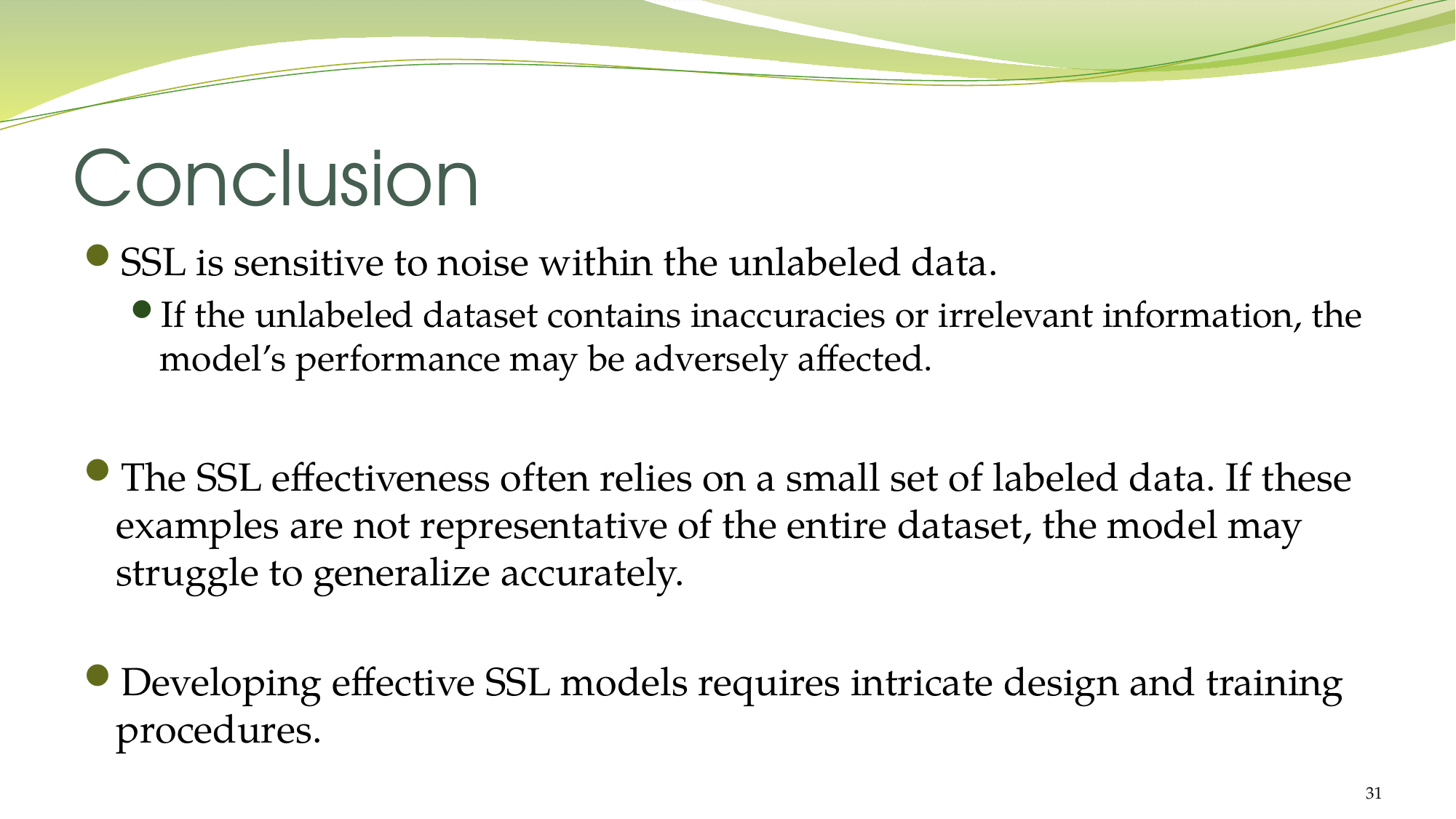

# Conclusion
SSL is sensitive to noise within the unlabeled data.
If the unlabeled dataset contains inaccuracies or irrelevant information, the model’s performance may be adversely affected.

The SSL effectiveness often relies on a small set of labeled data. If these examples are not representative of the entire dataset, the model may struggle to generalize accurately.

Developing effective SSL models requires intricate design and training procedures.
31